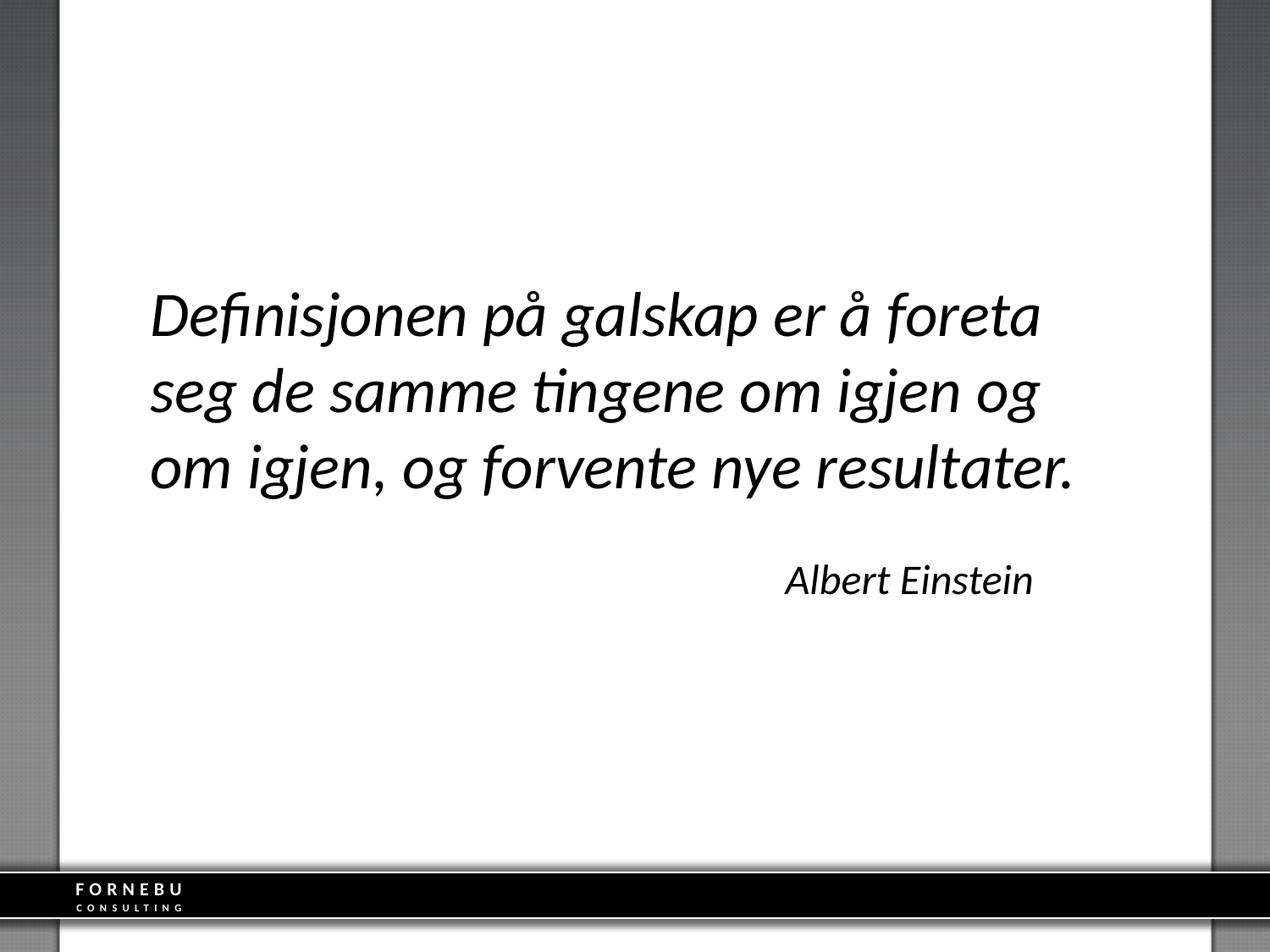

Definisjonen på galskap er å foreta seg de samme tingene om igjen og om igjen, og forvente nye resultater.

					Albert Einstein